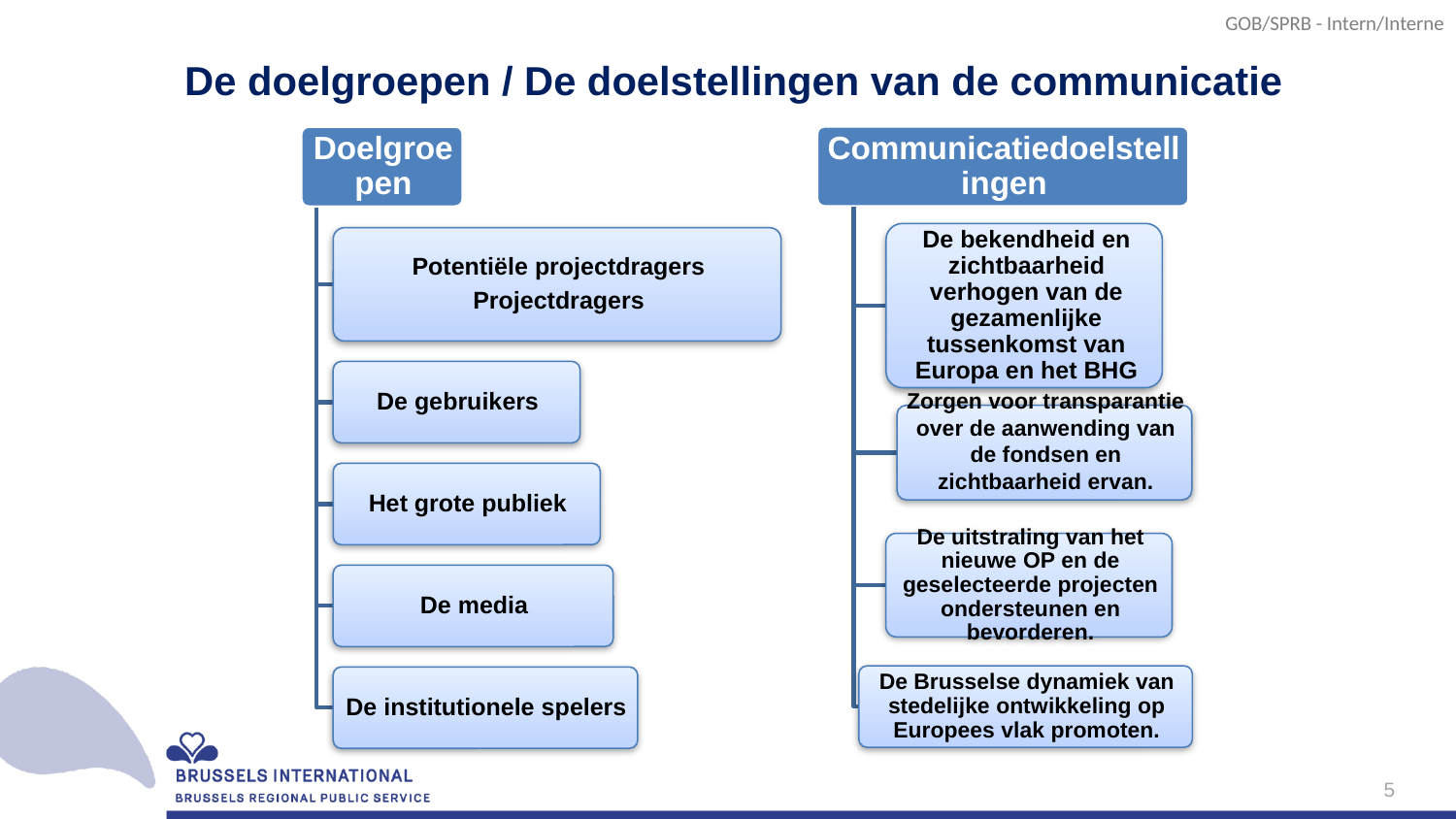

# De doelgroepen / De doelstellingen van de communicatie
Doelgroepen
Potentiële projectdragers
Projectdragers
De gebruikers
Het grote publiek
De media
De institutionele spelers
Communicatiedoelstellingen
De bekendheid en zichtbaarheid verhogen van de gezamenlijke tussenkomst van Europa en het BHG
Zorgen voor transparantie over de aanwending van de fondsen en zichtbaarheid ervan.

De uitstraling van het nieuwe OP en de geselecteerde projecten ondersteunen en bevorderen.
De Brusselse dynamiek van stedelijke ontwikkeling op Europees vlak promoten.